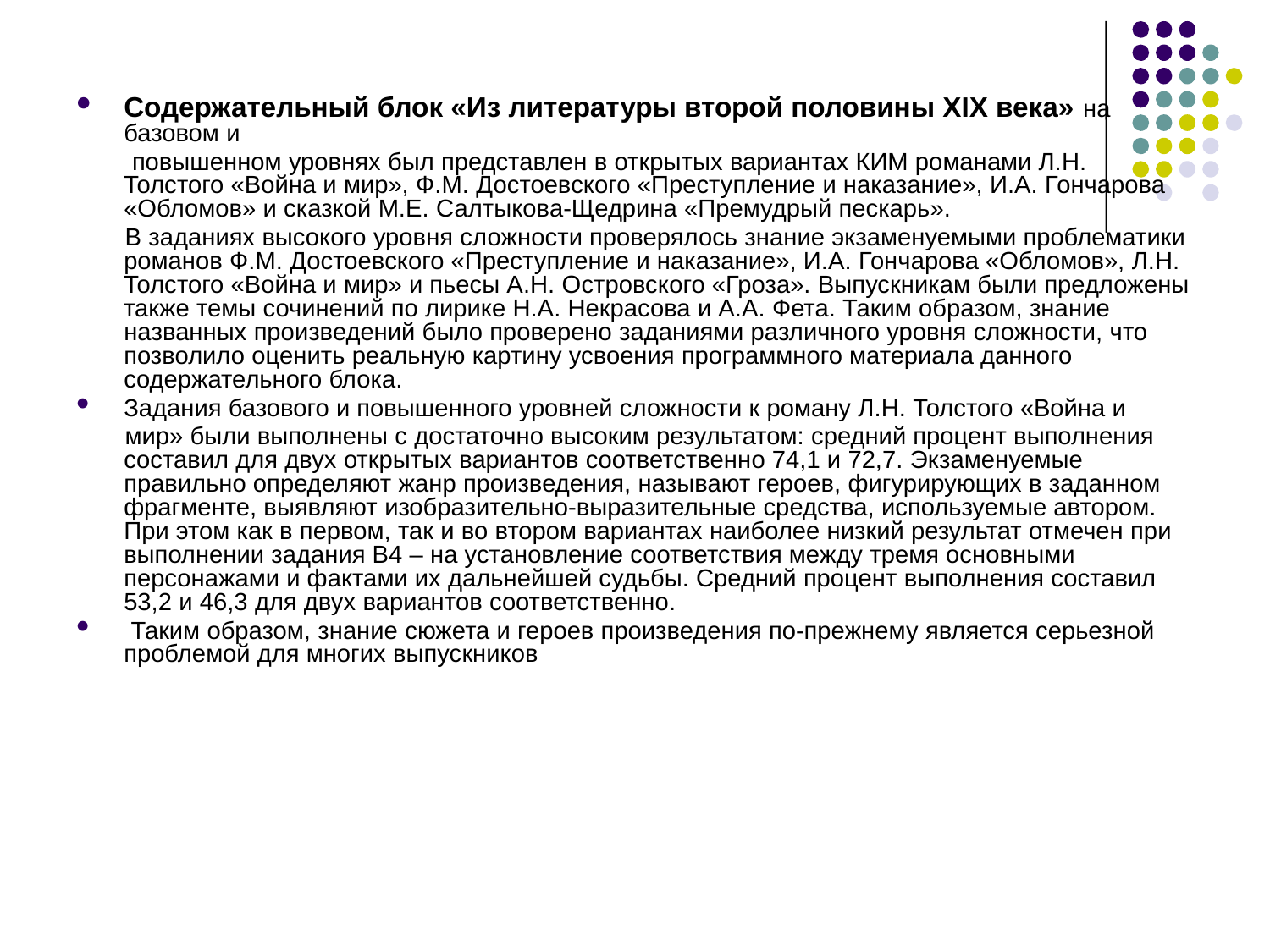

Содержательный блок «Из литературы второй половины ХIХ века» на базовом и
        повышенном уровнях был представлен в открытых вариантах КИМ романами Л.Н. Толстого «Война и мир», Ф.М. Достоевского «Преступление и наказание», И.А. Гончарова «Обломов» и сказкой М.Е. Салтыкова-Щедрина «Премудрый пескарь».
       В заданиях высокого уровня сложности проверялось знание экзаменуемыми проблематики романов Ф.М. Достоевского «Преступление и наказание», И.А. Гончарова «Обломов», Л.Н. Толстого «Война и мир» и пьесы А.Н. Островского «Гроза». Выпускникам были предложены также темы сочинений по лирике Н.А. Некрасова и А.А. Фета. Таким образом, знание названных произведений было проверено заданиями различного уровня сложности, что позволило оценить реальную картину усвоения программного материала данного содержательного блока.
Задания базового и повышенного уровней сложности к роману Л.Н. Толстого «Война и
       мир» были выполнены с достаточно высоким результатом: средний процент выполнения составил для двух открытых вариантов соответственно 74,1 и 72,7. Экзаменуемые правильно определяют жанр произведения, называют героев, фигурирующих в заданном фрагменте, выявляют изобразительно-выразительные средства, используемые автором. При этом как в первом, так и во втором вариантах наиболее низкий результат отмечен при выполнении задания В4 – на установление соответствия между тремя основными персонажами и фактами их дальнейшей судьбы. Средний процент выполнения составил 53,2 и 46,3 для двух вариантов соответственно.
 Таким образом, знание сюжета и героев произведения по-прежнему является серьезной проблемой для многих выпускников